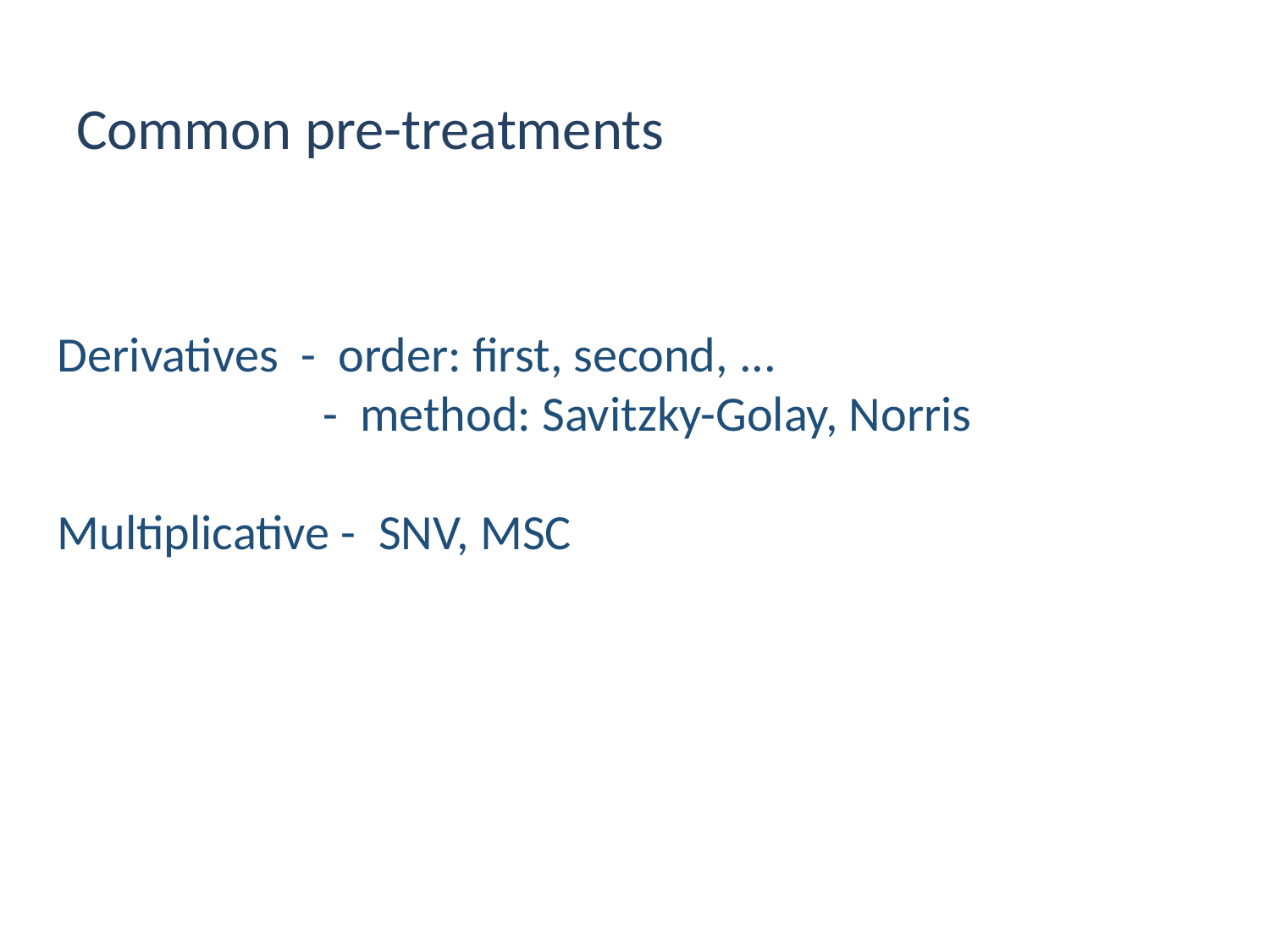

# Common pre-treatments
Derivatives  -  order: first, second, ...
		 -  method: Savitzky-Golay, Norris

Multiplicative -  SNV, MSC